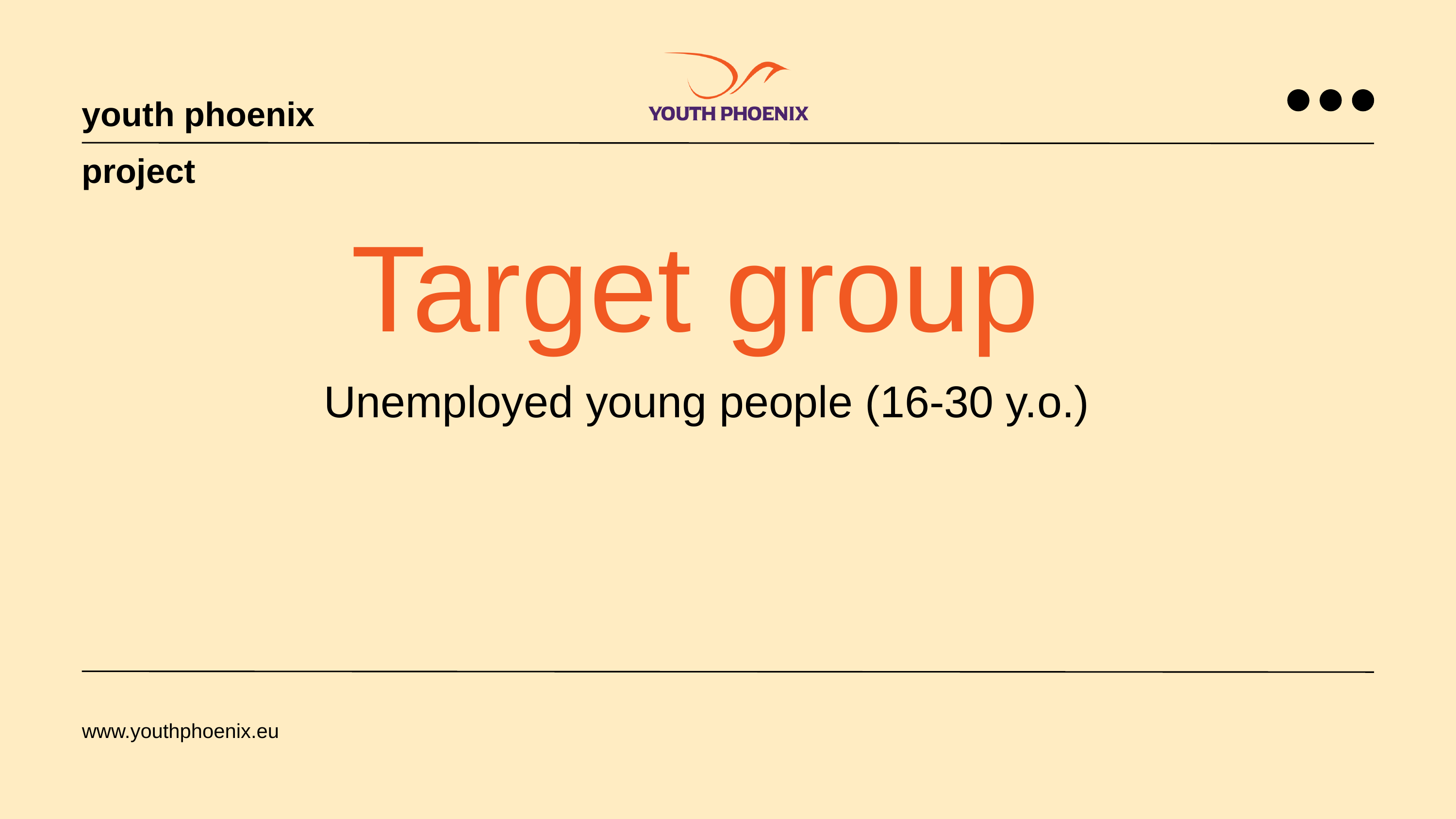

youth phoenix project

Target group
Unemployed young people (16-30 y.o.)
www.youthphoenix.eu